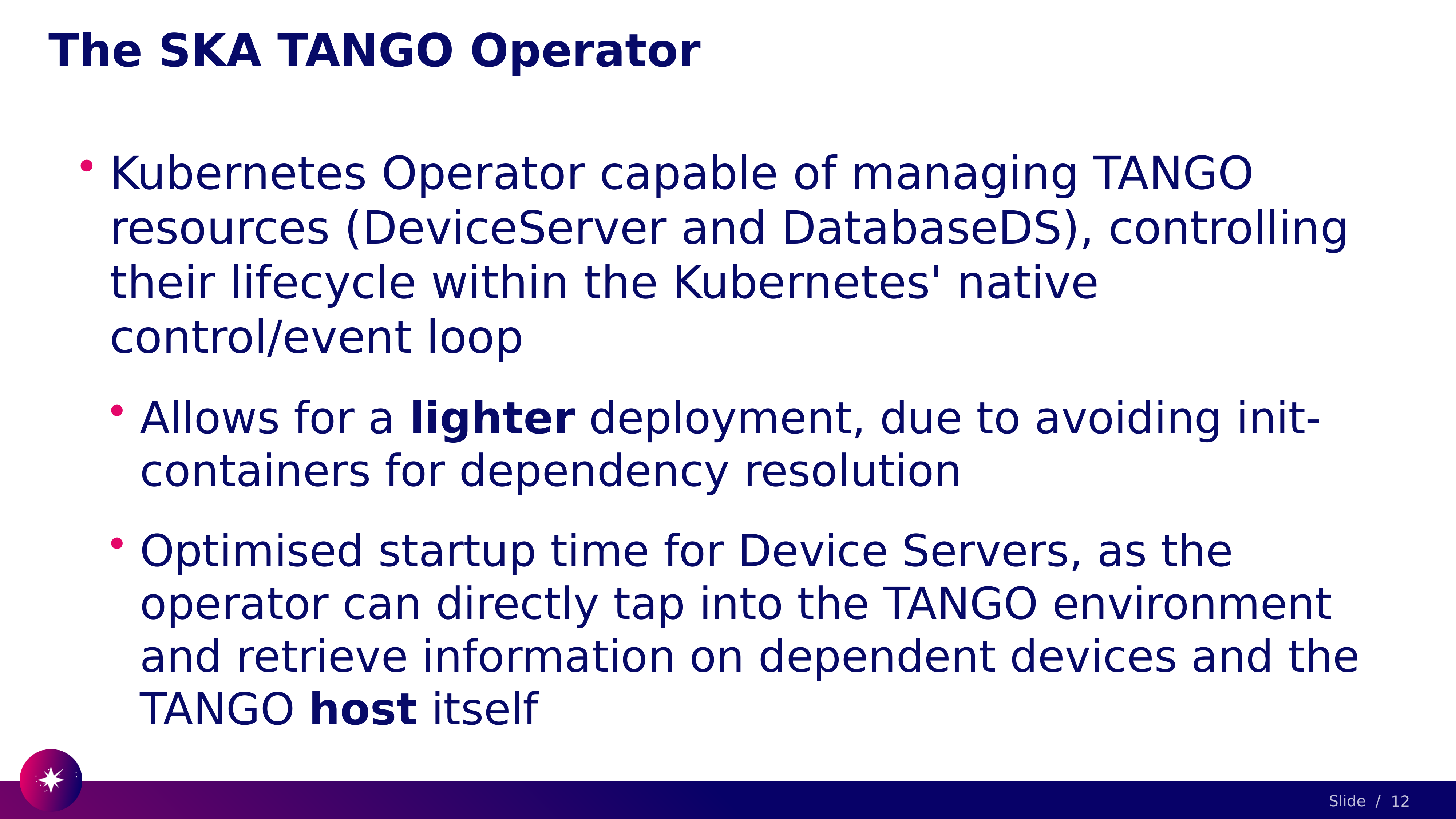

# The SKA TANGO Operator
Kubernetes Operator capable of managing TANGO resources (DeviceServer and DatabaseDS), controlling their lifecycle within the Kubernetes' native control/event loop
Allows for a lighter deployment, due to avoiding init-containers for dependency resolution
Optimised startup time for Device Servers, as the operator can directly tap into the TANGO environment and retrieve information on dependent devices and the TANGO host itself
12